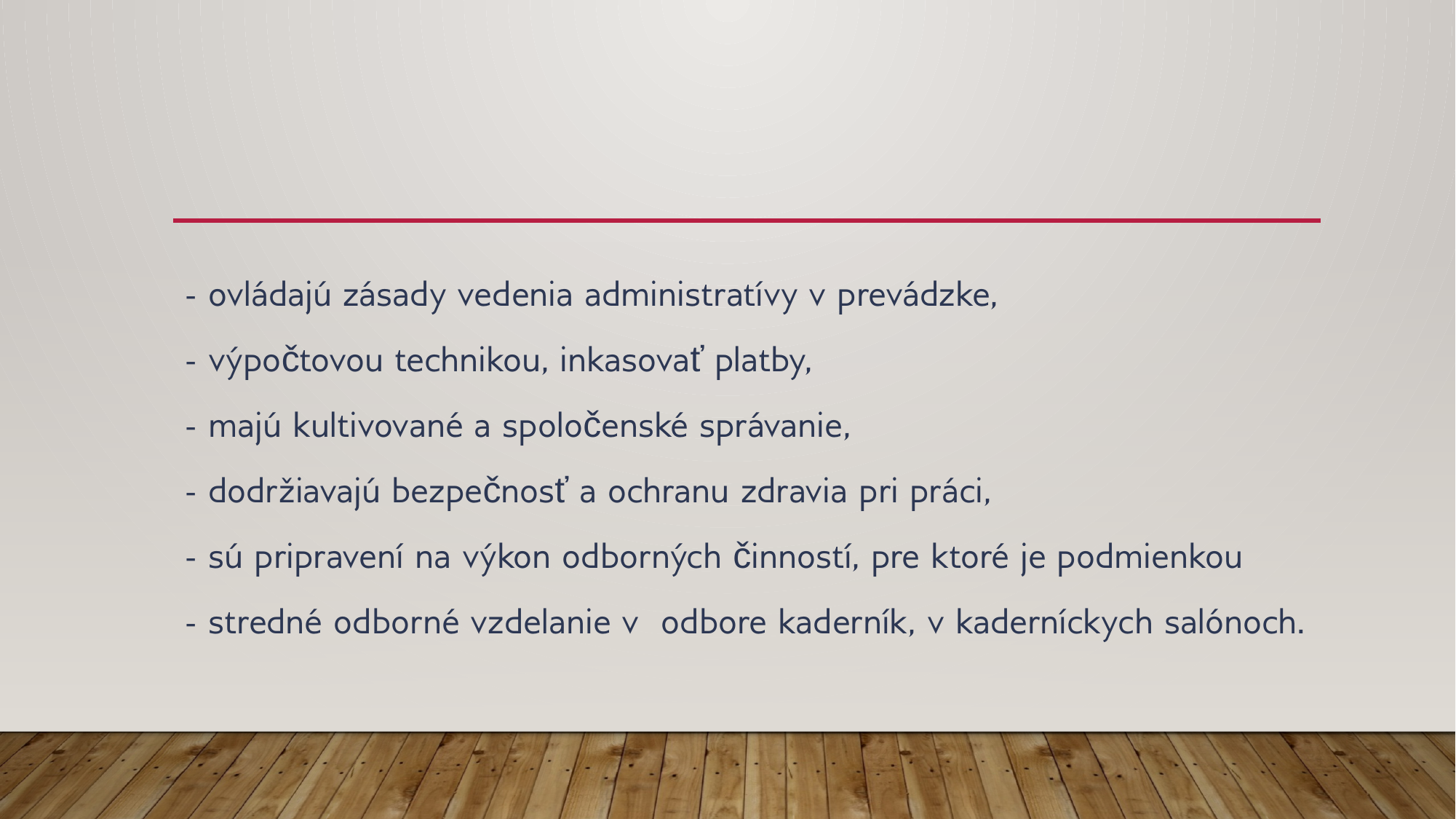

- ovládajú zásady vedenia administratívy v prevádzke,
- výpočtovou technikou, inkasovať platby,
- majú kultivované a spoločenské správanie,  
- dodržiavajú bezpečnosť a ochranu zdravia pri práci,
- sú pripravení na výkon odborných činností, pre ktoré je podmienkou
- stredné odborné vzdelanie v  odbore kaderník, v kaderníckych salónoch.